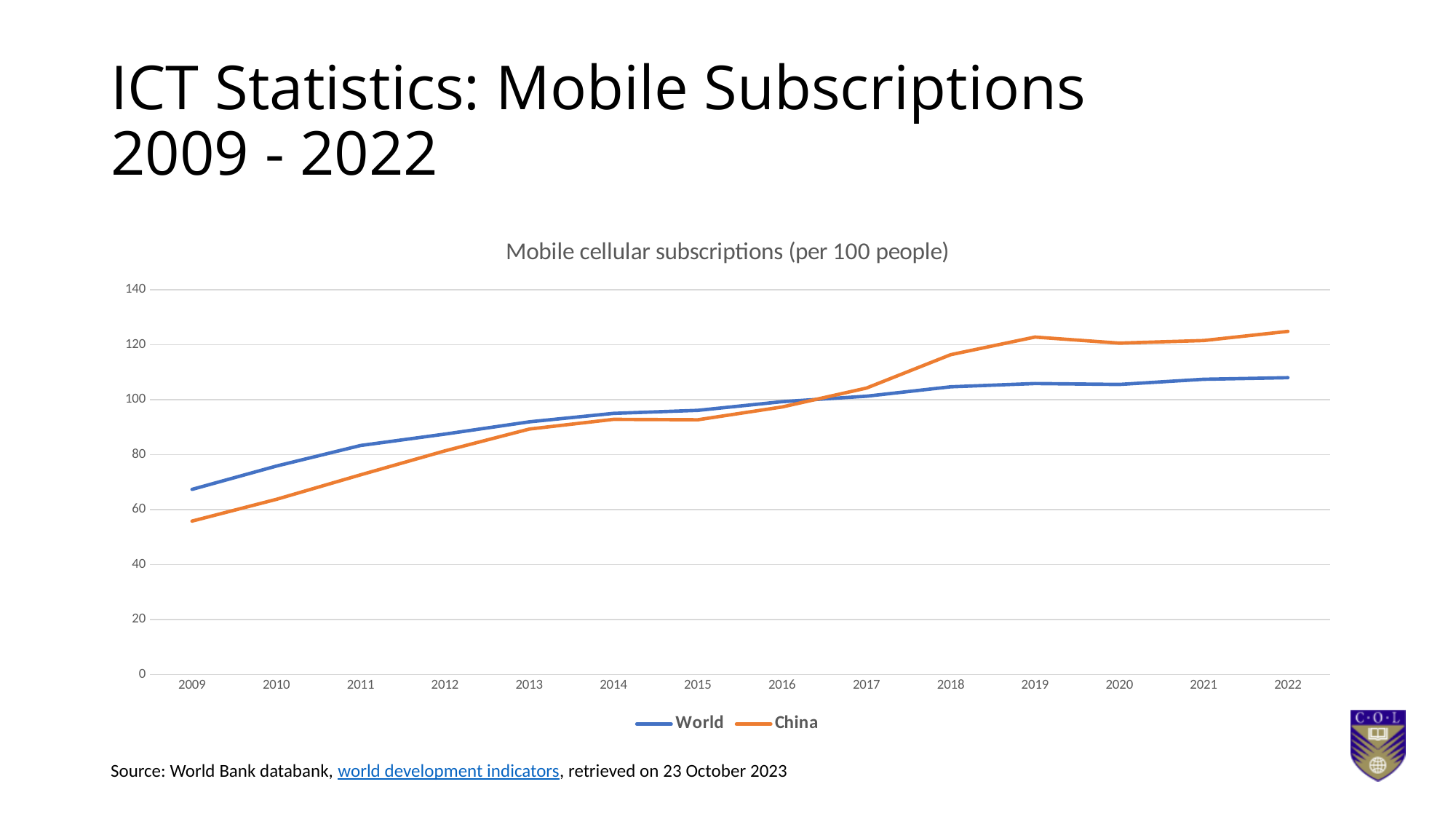

# ICT Statistics: Mobile Subscriptions 2009 - 2022

### Chart: Mobile cellular subscriptions (per 100 people)

| Category | World | China |
|---|---|---|
| 2009 | 67.34 | 55.8 |
| 2010 | 75.85 | 63.72 |
| 2011 | 83.34 | 72.67 |
| 2012 | 87.49 | 81.38 |
| 2013 | 91.95 | 89.32 |
| 2014 | 95.03 | 92.85 |
| 2015 | 96.13 | 92.7 |
| 2016 | 99.29 | 97.36 |
| 2017 | 101.28 | 104.23 |
| 2018 | 104.7 | 116.39 |
| 2019 | 105.89 | 122.81 |
| 2020 | 105.57 | 120.6 |
| 2021 | 107.44 | 121.54 |
| 2022 | 108.02 | 124.88 |
Source: World Bank databank, world development indicators, retrieved on 23 October 2023